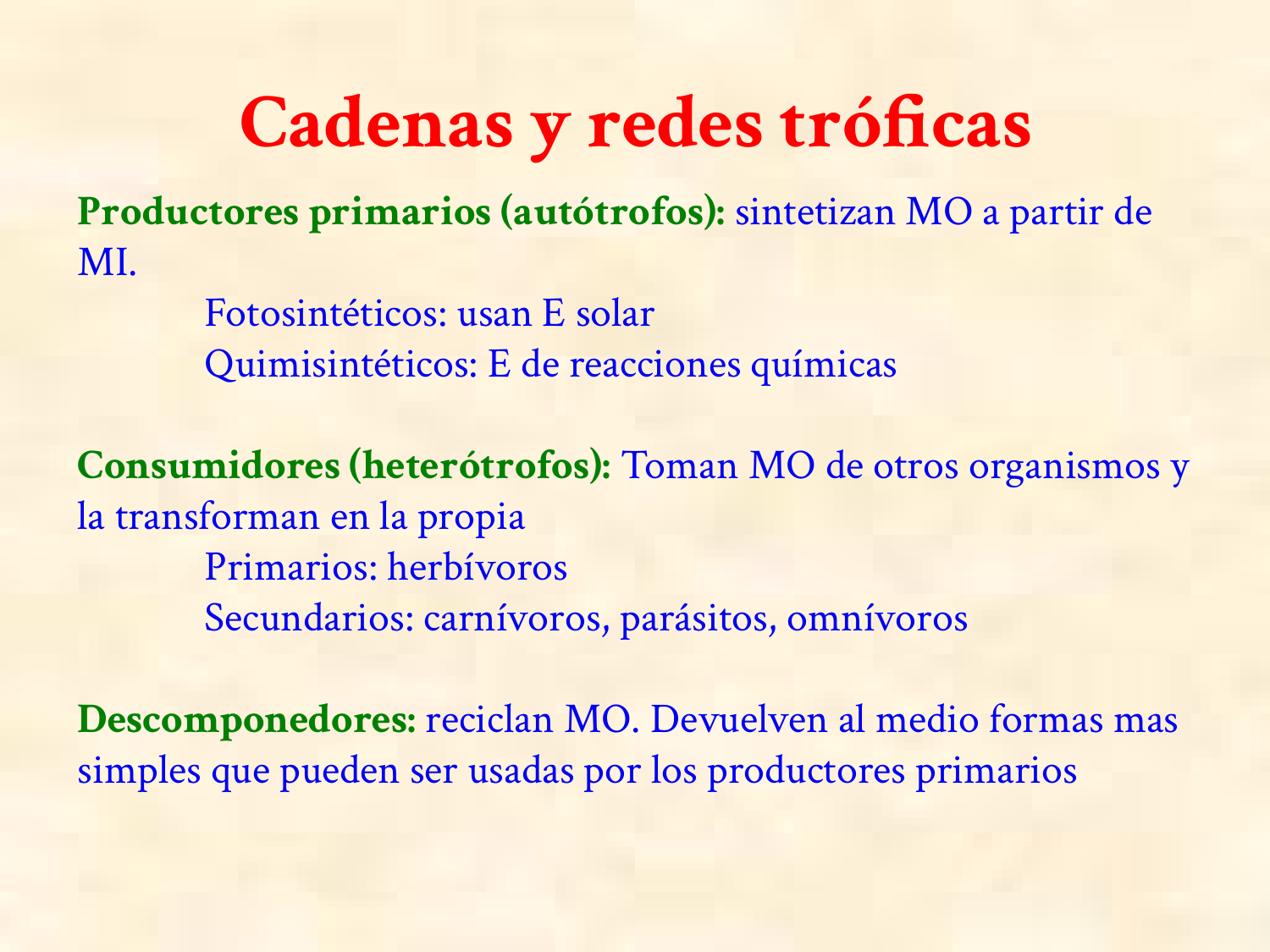

# Cadenas y redes tróficas
Productores primarios (autótrofos): sintetizan MO a partir de MI.
	Fotosintéticos: usan E solar
	Quimisintéticos: E de reacciones químicas

Consumidores (heterótrofos): Toman MO de otros organismos y la transforman en la propia
	Primarios: herbívoros
	Secundarios: carnívoros, parásitos, omnívoros

Descomponedores: reciclan MO. Devuelven al medio formas mas simples que pueden ser usadas por los productores primarios